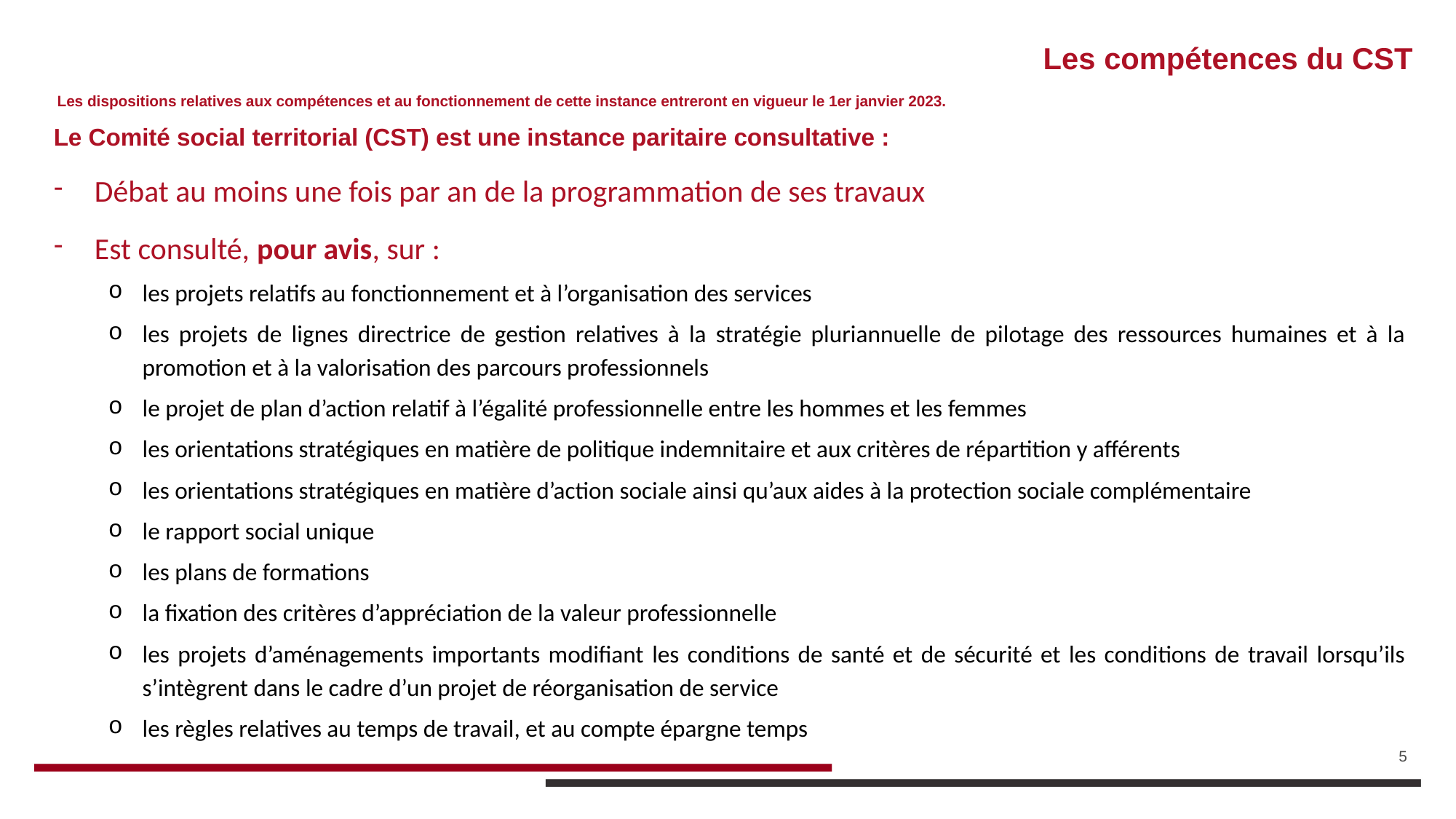

# Les compétences du CST
 Les dispositions relatives aux compétences et au fonctionnement de cette instance entreront en vigueur le 1er janvier 2023.
Le Comité social territorial (CST) est une instance paritaire consultative :
Débat au moins une fois par an de la programmation de ses travaux
Est consulté, pour avis, sur :
les projets relatifs au fonctionnement et à l’organisation des services
les projets de lignes directrice de gestion relatives à la stratégie pluriannuelle de pilotage des ressources humaines et à la promotion et à la valorisation des parcours professionnels
le projet de plan d’action relatif à l’égalité professionnelle entre les hommes et les femmes
les orientations stratégiques en matière de politique indemnitaire et aux critères de répartition y afférents
les orientations stratégiques en matière d’action sociale ainsi qu’aux aides à la protection sociale complémentaire
le rapport social unique
les plans de formations
la fixation des critères d’appréciation de la valeur professionnelle
les projets d’aménagements importants modifiant les conditions de santé et de sécurité et les conditions de travail lorsqu’ils s’intègrent dans le cadre d’un projet de réorganisation de service
les règles relatives au temps de travail, et au compte épargne temps

5